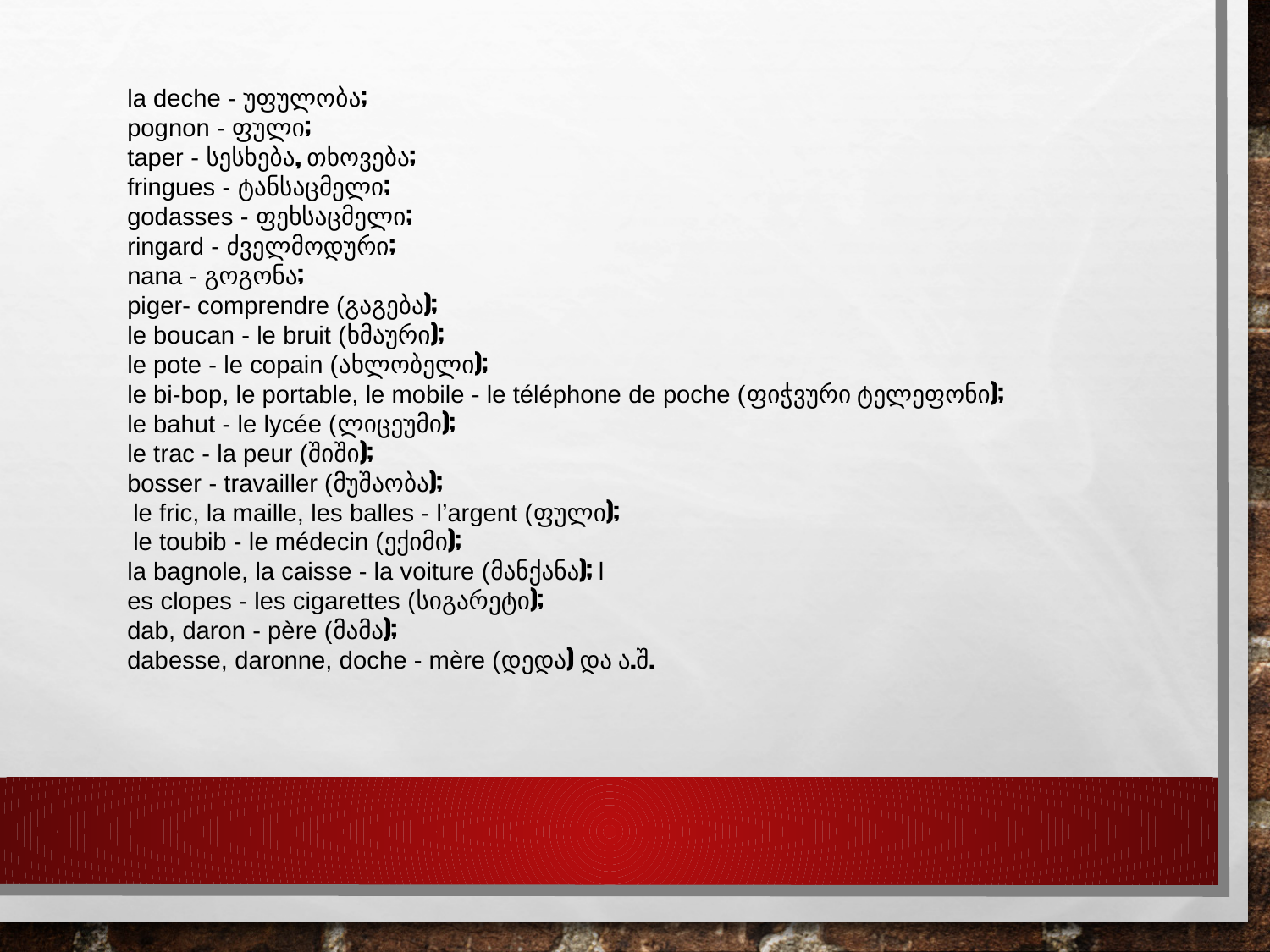

la deche - უფულობა;
pognon - ფული;
taper - სესხება, თხოვება;
fringues - ტანსაცმელი;
godasses - ფეხსაცმელი;
ringard - ძველმოდური;
nana - გოგონა;
piger- comprendre (გაგება);
le boucan - le bruit (ხმაური);
le pote - le copain (ახლობელი);
le bi-bop, le portable, le mobile - le téléphone de poche (ფიჭვური ტელეფონი);
le bahut - le lycée (ლიცეუმი);
le trac - la peur (შიში);
bosser - travailler (მუშაობა);
 le fric, la maille, les balles - l’argent (ფული);
 le toubib - le médecin (ექიმი);
la bagnole, la caisse - la voiture (მანქანა); l
es clopes - les cigarettes (სიგარეტი);
dab, daron - père (მამა);
dabesse, daronne, doche - mère (დედა) და ა.შ.